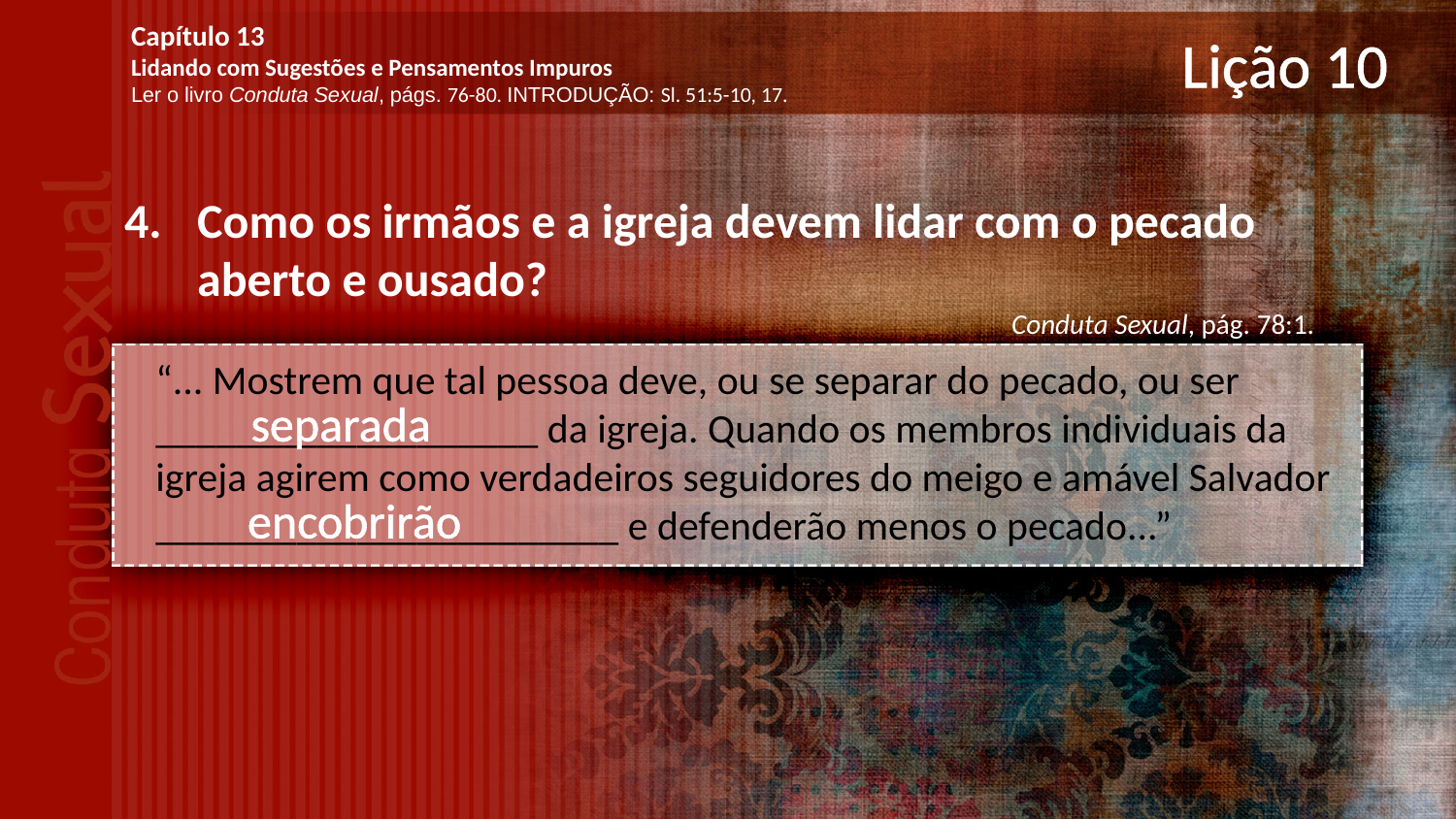

Capítulo 13
Lidando com Sugestões e Pensamentos Impuros
Ler o livro Conduta Sexual, págs. 76-80. INTRODUÇÃO: Sl. 51:5-10, 17.
# Lição 10
Como os irmãos e a igreja devem lidar com o pecado aberto e ousado?
Conduta Sexual, pág. 78:1.
“... Mostrem que tal pessoa deve, ou se separar do pecado, ou ser ___________________ da igreja. Quando os membros individuais da igreja agirem como verdadeiros seguidores do meigo e amável Salvador _______________________ e defenderão menos o pecado...”
separada
encobrirão